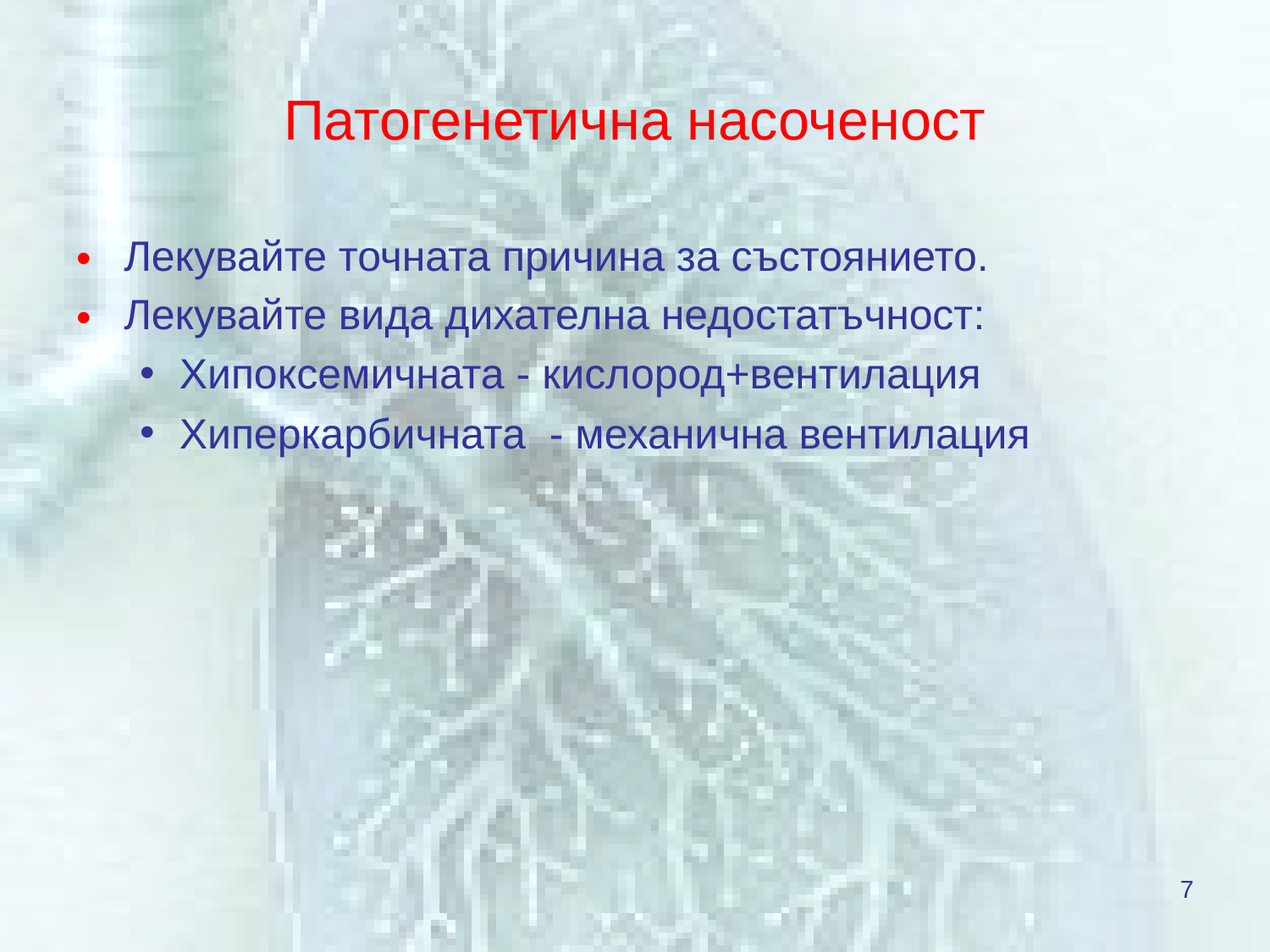

# Патогенетична насоченост
Лекувайте точната причина за състоянието.
Лекувайте вида дихателна недостатъчност:
Хипоксемичната - кислород+вентилация
Хиперкарбичната  - механична вентилация
7